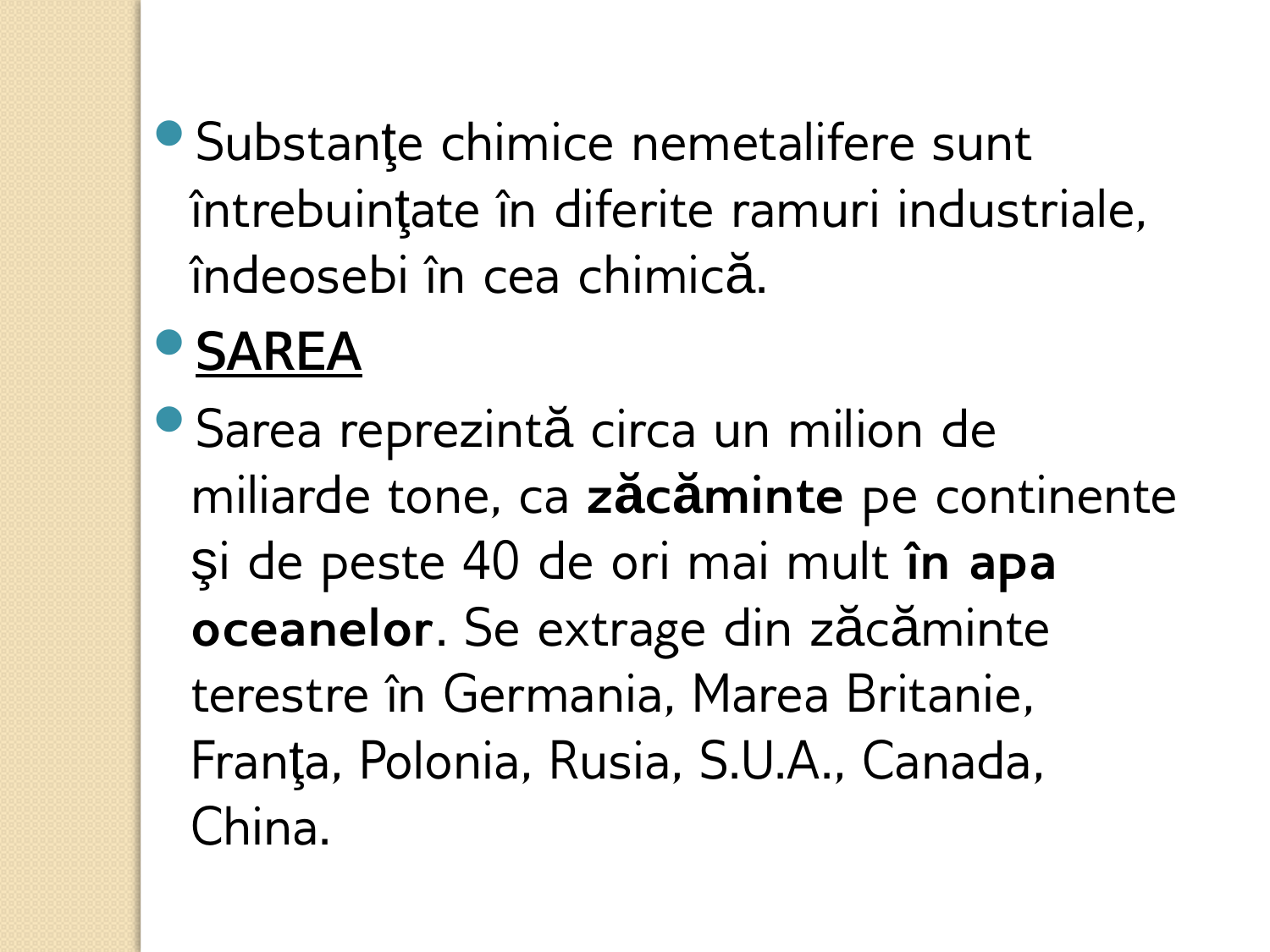

Substanţe chimice nemetalifere sunt întrebuinţate în diferite ramuri industriale, îndeosebi în cea chimică.
SAREA
Sarea reprezintă circa un milion de miliarde tone, ca zăcăminte pe continente şi de peste 40 de ori mai mult în apa oceanelor. Se extrage din zăcăminte terestre în Germania, Marea Britanie, Franţa, Polonia, Rusia, S.U.A., Canada, China.